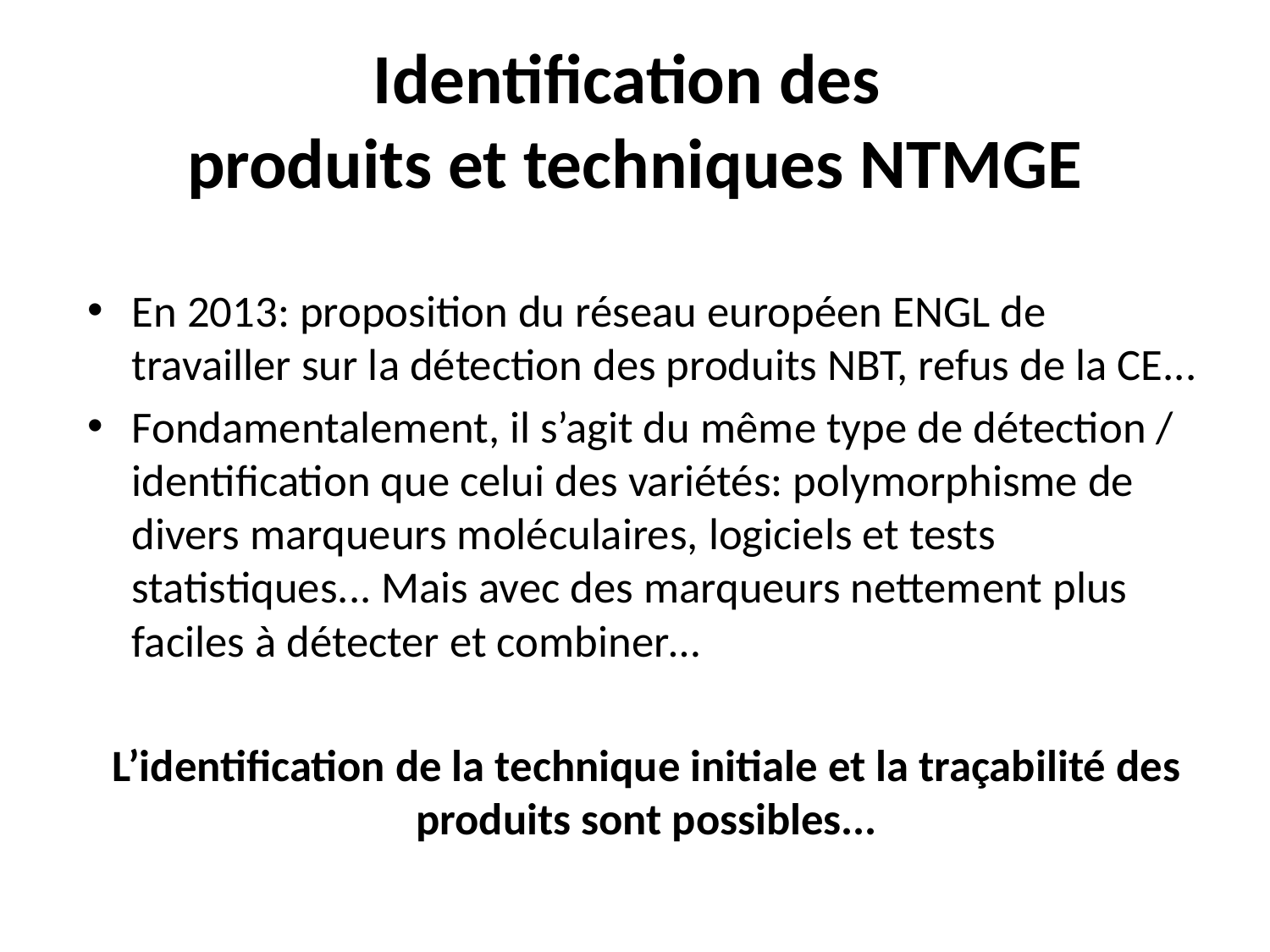

# Identification des produits et techniques NTMGE
En 2013: proposition du réseau européen ENGL de travailler sur la détection des produits NBT, refus de la CE...
Fondamentalement, il s’agit du même type de détection / identification que celui des variétés: polymorphisme de divers marqueurs moléculaires, logiciels et tests statistiques... Mais avec des marqueurs nettement plus faciles à détecter et combiner…

L’identification de la technique initiale et la traçabilité des produits sont possibles...